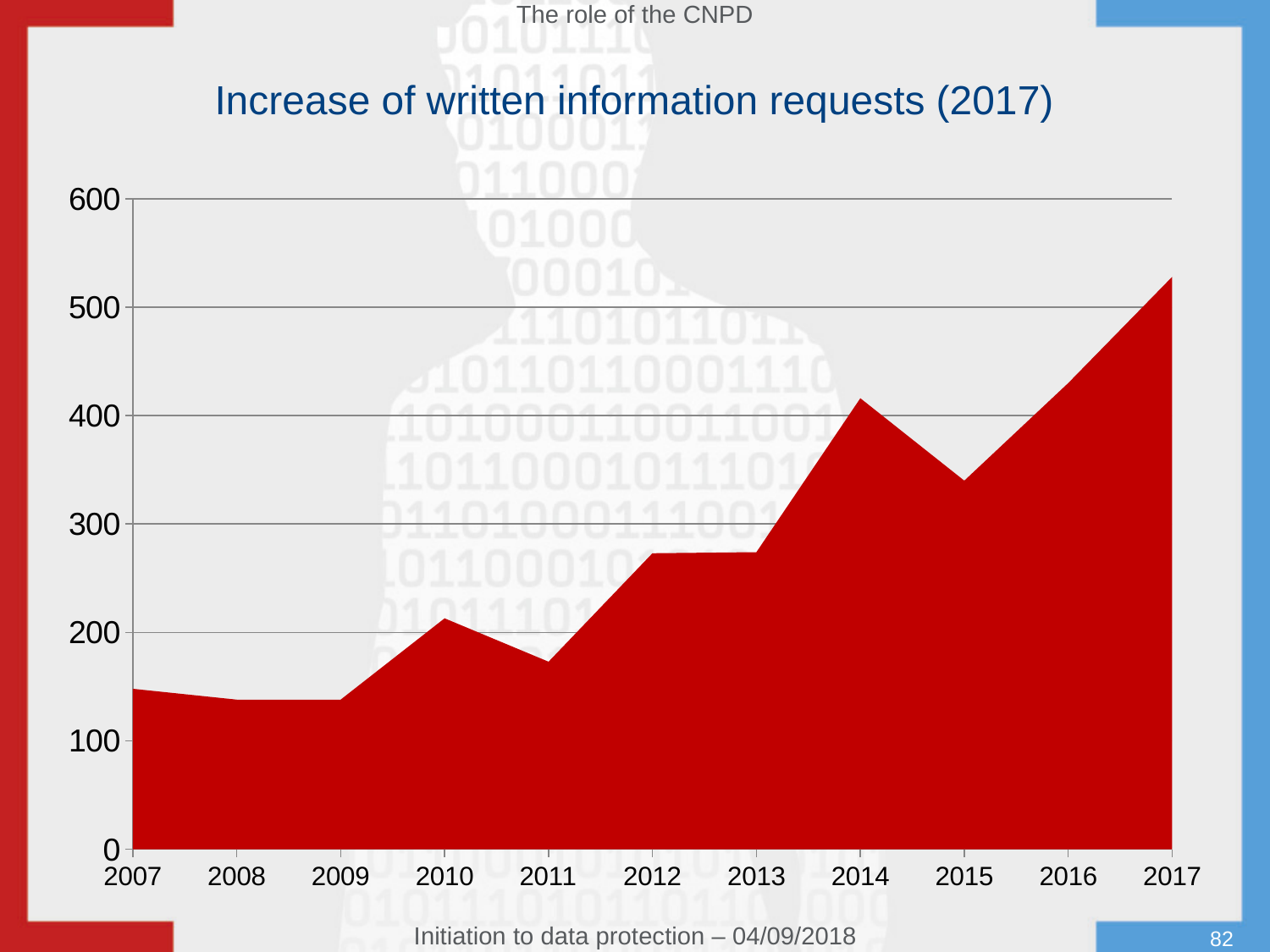

The role of the CNPD
# Increase of written information requests (2017)

### Chart

| Category | Par écrit |
|---|---|
| 2007 | 148.0 |
| 2008 | 138.0 |
| 2009 | 138.0 |
| 2010 | 213.0 |
| 2011 | 173.0 |
| 2012 | 273.0 |
| 2013 | 274.0 |
| 2014 | 416.0 |
| 2015 | 340.0 |
| 2016 | 430.0 |
| 2017 | 528.0 |
82
Initiation to data protection – 04/09/2018